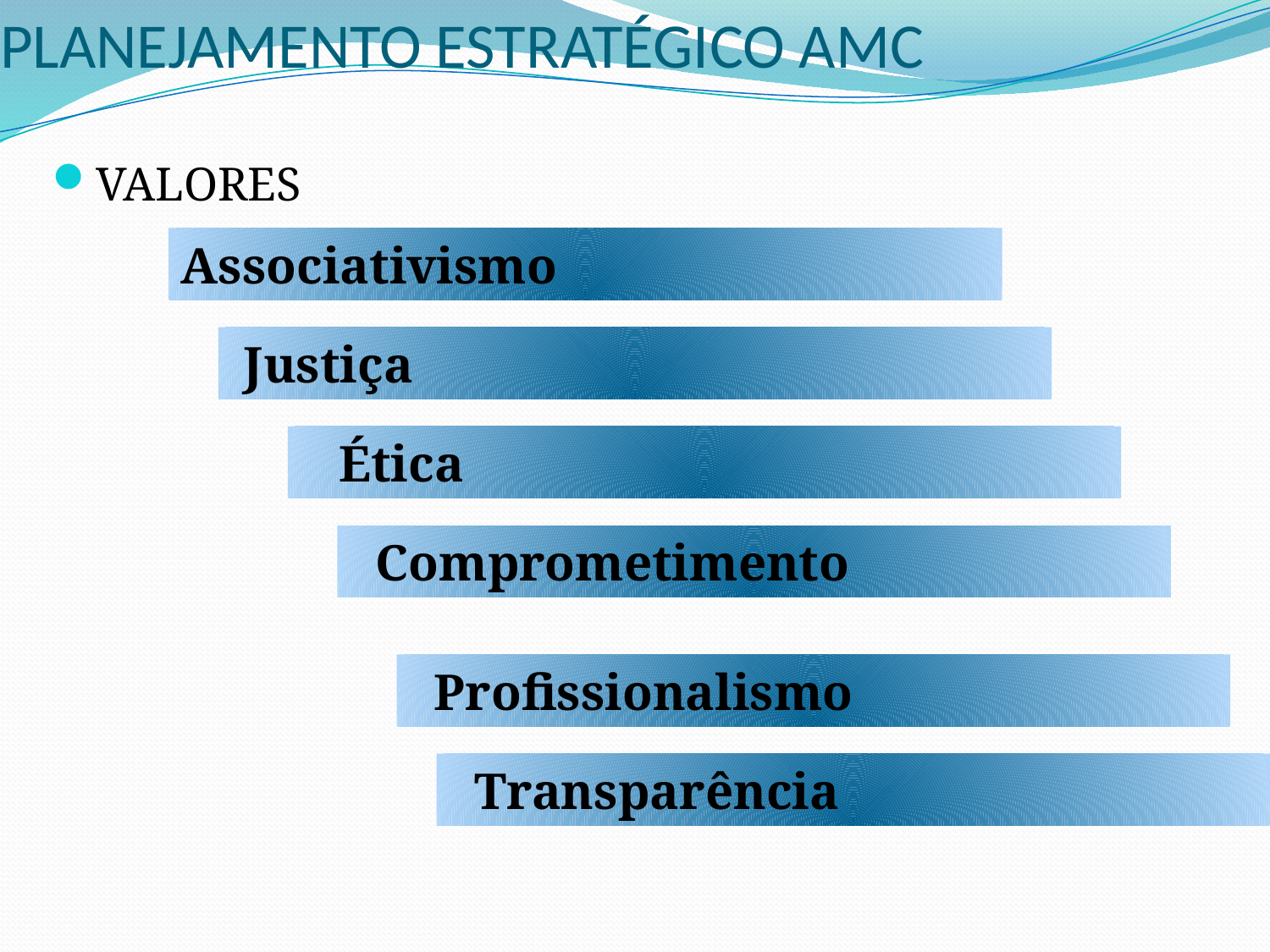

# PLANEJAMENTO ESTRATÉGICO AMC
VALORES
Associativismo
 Justiça
   Ética
  Comprometimento
   Profissionalismo
  Transparência